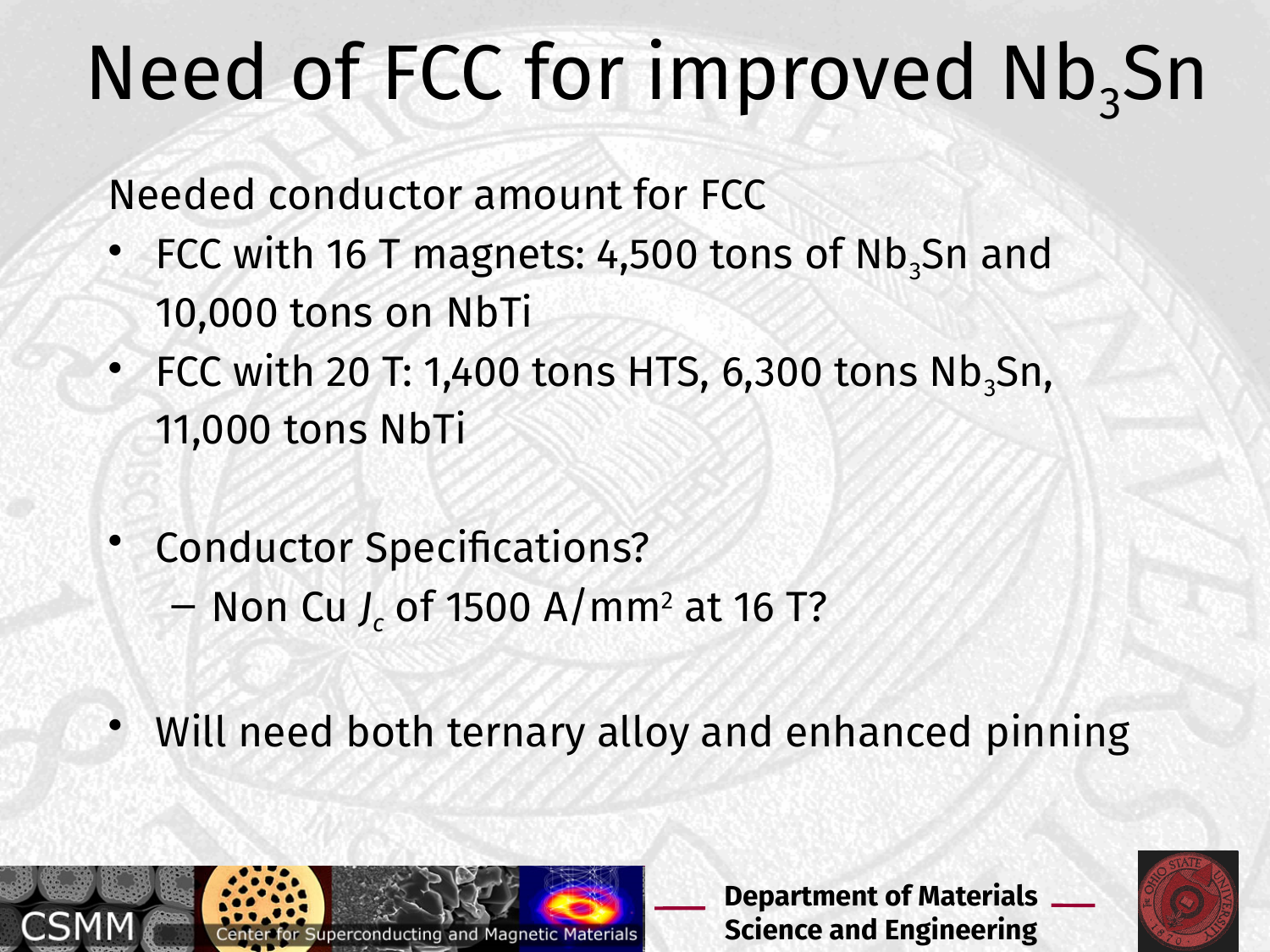

# Need of FCC for improved Nb3Sn
Needed conductor amount for FCC
FCC with 16 T magnets: 4,500 tons of Nb3Sn and 10,000 tons on NbTi
FCC with 20 T: 1,400 tons HTS, 6,300 tons Nb3Sn, 11,000 tons NbTi

Conductor Specifications?
Non Cu Jc of 1500 A/mm2 at 16 T?

Will need both ternary alloy and enhanced pinning